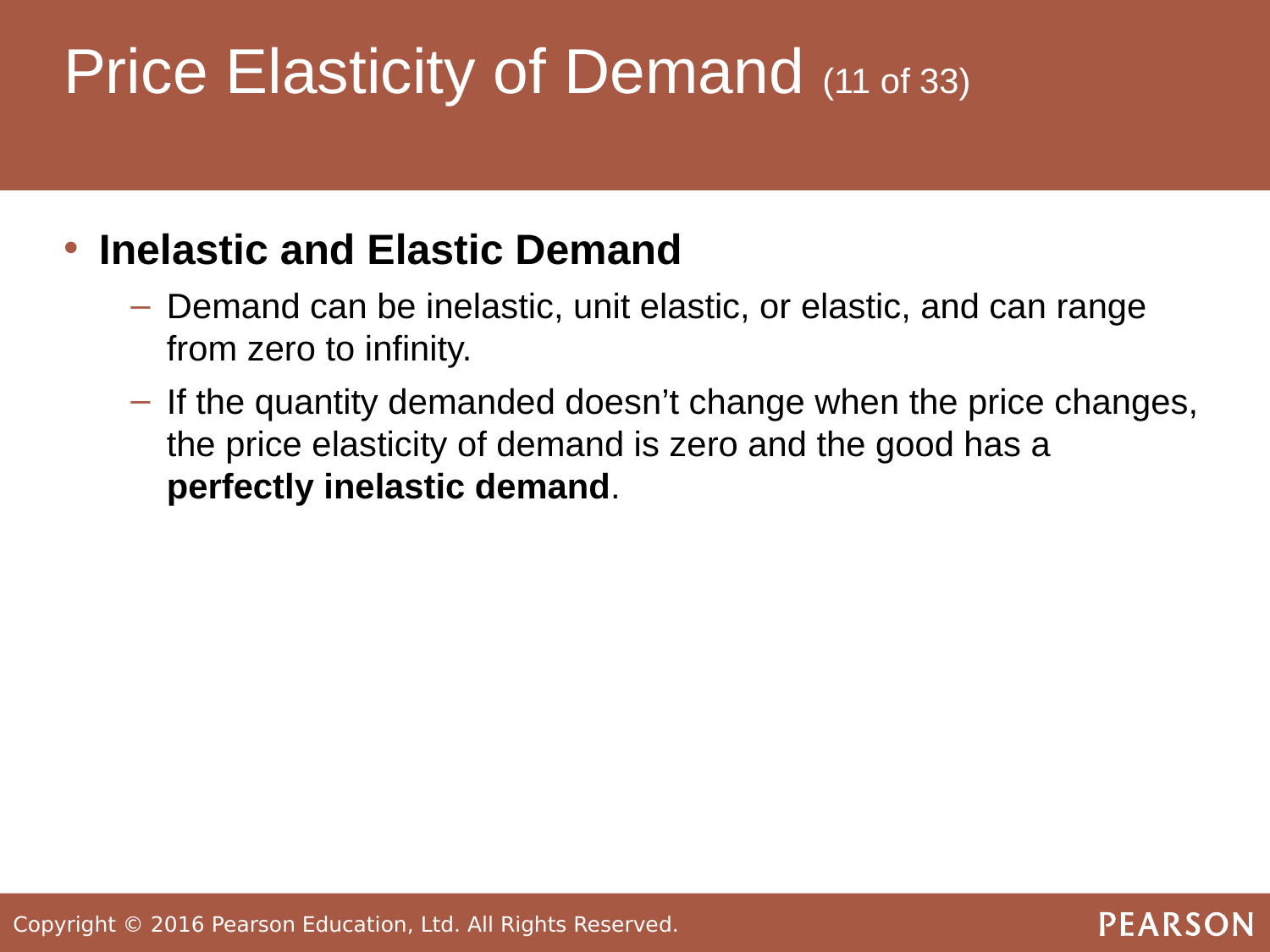

# Price Elasticity of Demand (11 of 33)
Inelastic and Elastic Demand
Demand can be inelastic, unit elastic, or elastic, and can range from zero to infinity.
If the quantity demanded doesn’t change when the price changes, the price elasticity of demand is zero and the good has a perfectly inelastic demand.